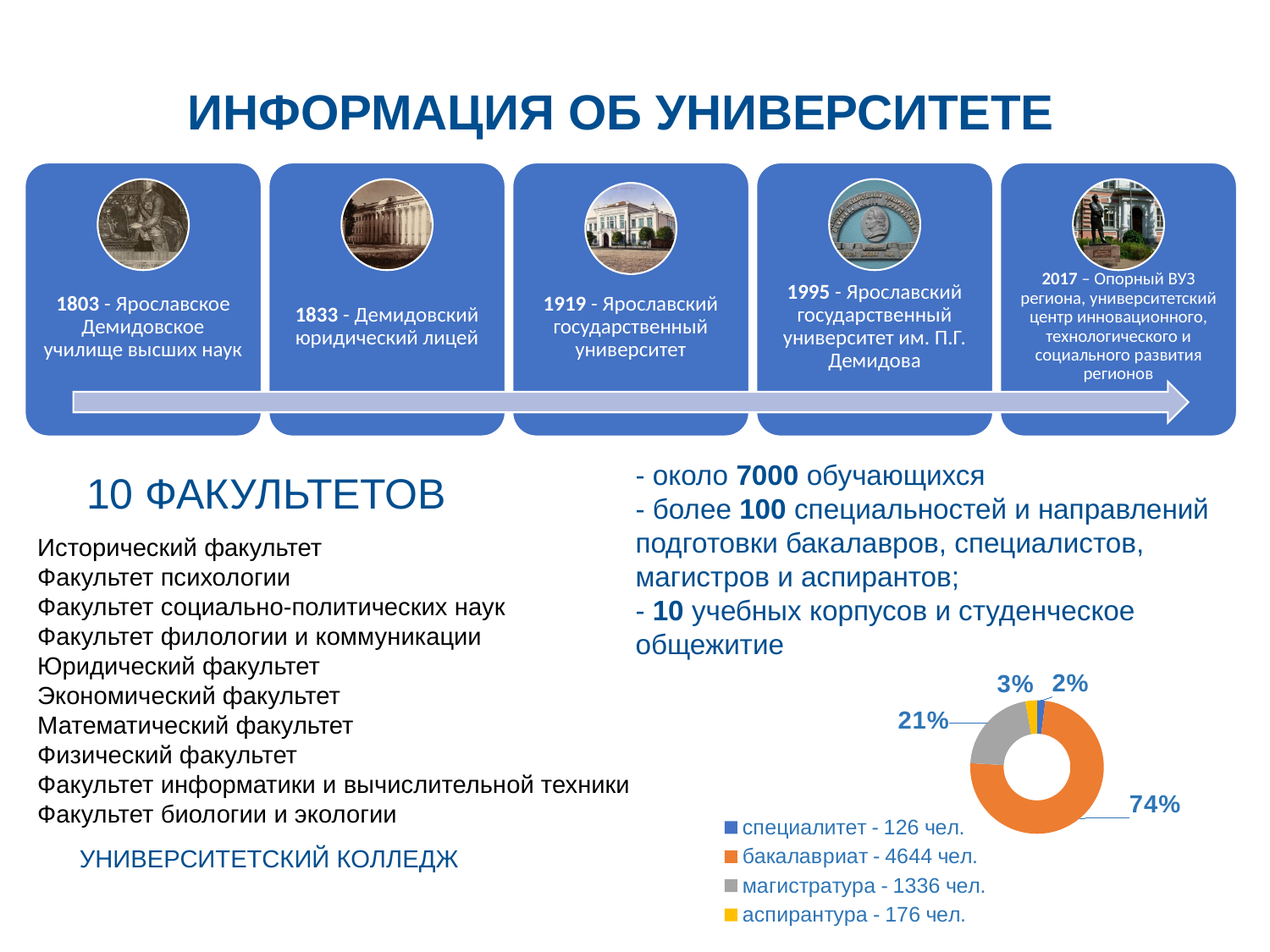

# ИНФОРМАЦИЯ ОБ УНИВЕРСИТЕТЕ
1803 - Ярославское Демидовское училище высших наук
1833 - Демидовский юридический лицей
1919 - Ярославский государственный университет
1995 - Ярославский государственный университет им. П.Г. Демидова
2017 – Опорный ВУЗ региона, университетский центр инновационного, технологического и социального развития регионов
- около 7000 обучающихся
- более 100 специальностей и направлений подготовки бакалавров, специалистов, магистров и аспирантов;
- 10 учебных корпусов и студенческое общежитие
10 ФАКУЛЬТЕТОВ
Исторический факультет
Факультет психологии
Факультет социально-политических наук
Факультет филологии и коммуникации
Юридический факультет
Экономический факультет
Математический факультет
Физический факультет
Факультет информатики и вычислительной техники
Факультет биологии и экологии

### Chart

| Category | Ряд 1 | Столбец1 | Столбец2 |
|---|---|---|---|
| специалитет - 126 чел. | 126.0 | None | None |
| бакалавриат - 4644 чел. | 4644.0 | None | None |
| магистратура - 1336 чел. | 1336.0 | None | None |
| аспирантура - 176 чел. | 176.0 | None | None |
УНИВЕРСИТЕТСКИЙ КОЛЛЕДЖ